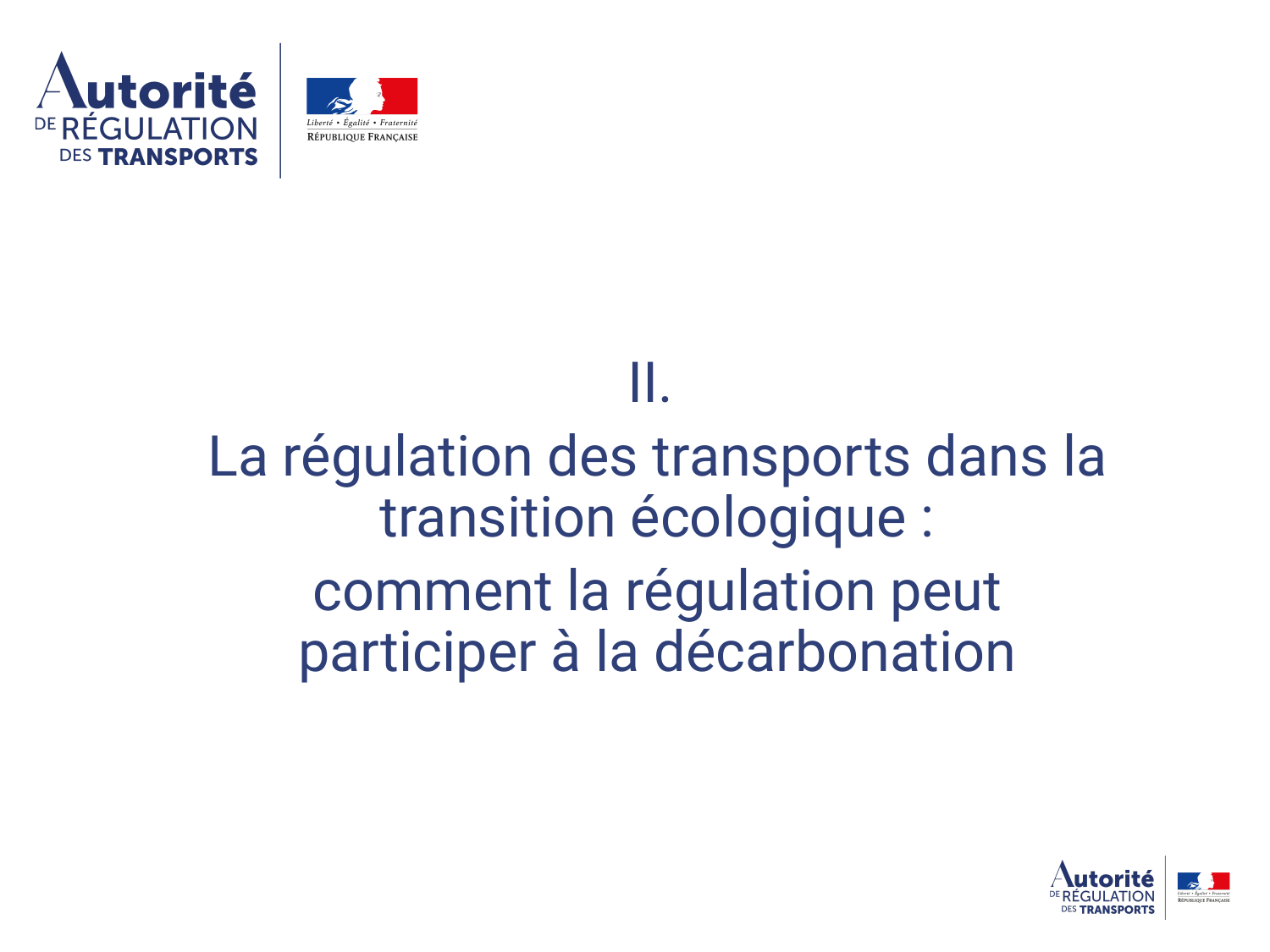

II.
La régulation des transports dans la transition écologique :
comment la régulation peut participer à la décarbonation